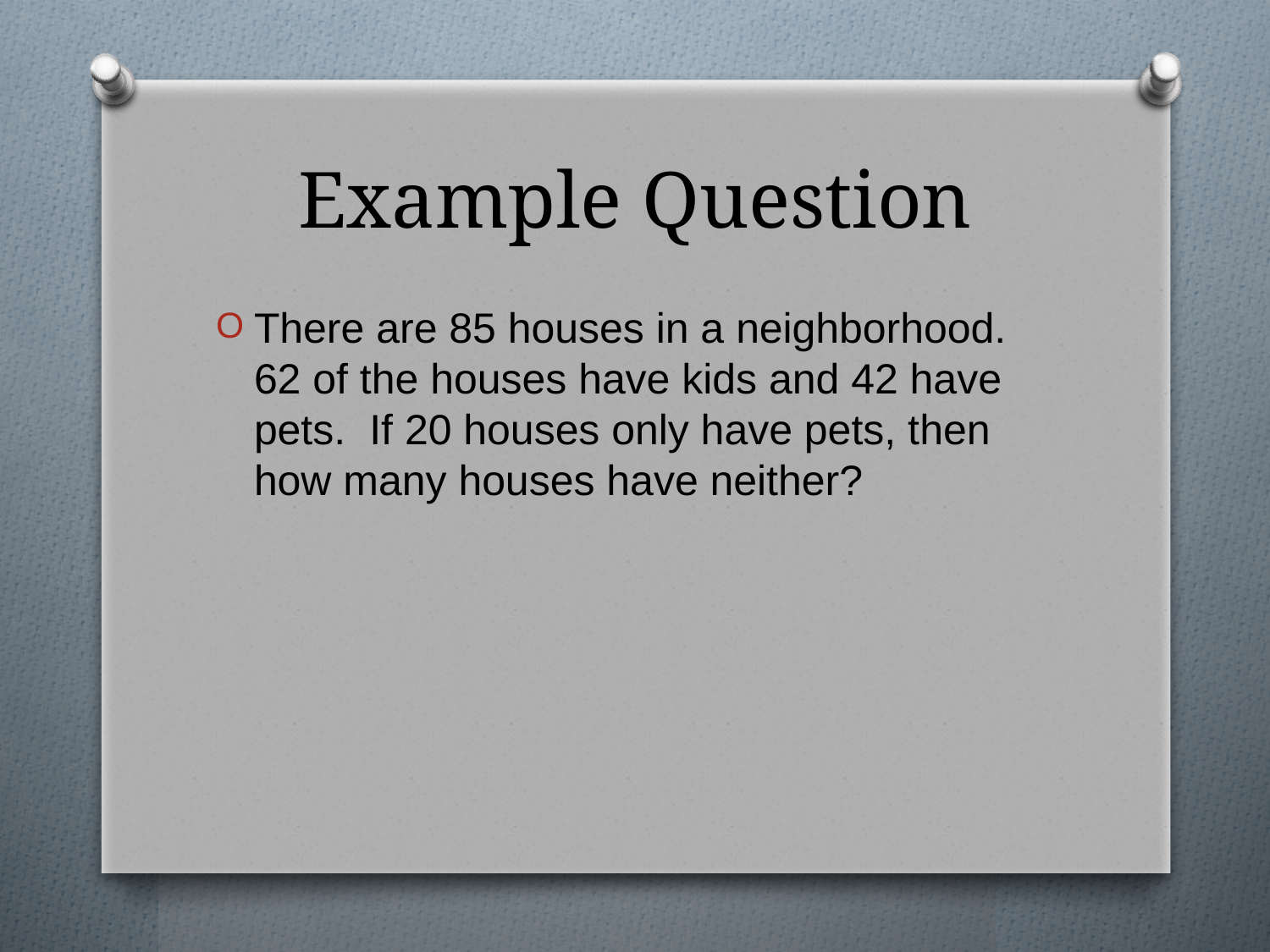

# Example Question
There are 85 houses in a neighborhood.  62 of the houses have kids and 42 have pets.  If 20 houses only have pets, then how many houses have neither?